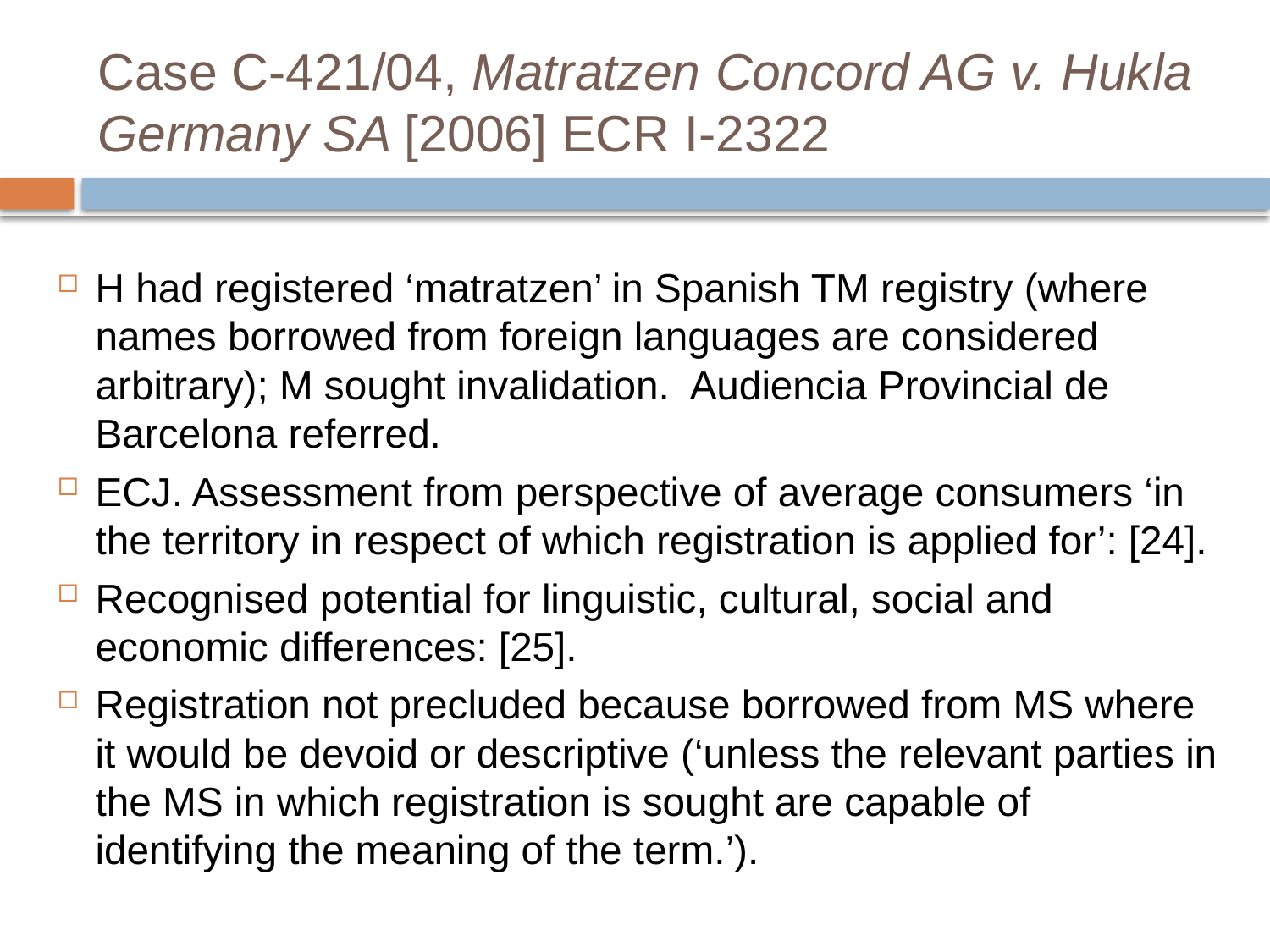

# Case C-421/04, Matratzen Concord AG v. Hukla Germany SA [2006] ECR I-2322
H had registered ‘matratzen’ in Spanish TM registry (where names borrowed from foreign languages are considered arbitrary); M sought invalidation.  Audiencia Provincial de Barcelona referred.
ECJ. Assessment from perspective of average consumers ‘in the territory in respect of which registration is applied for’: [24].
Recognised potential for linguistic, cultural, social and economic differences: [25].
Registration not precluded because borrowed from MS where it would be devoid or descriptive (‘unless the relevant parties in the MS in which registration is sought are capable of identifying the meaning of the term.’).